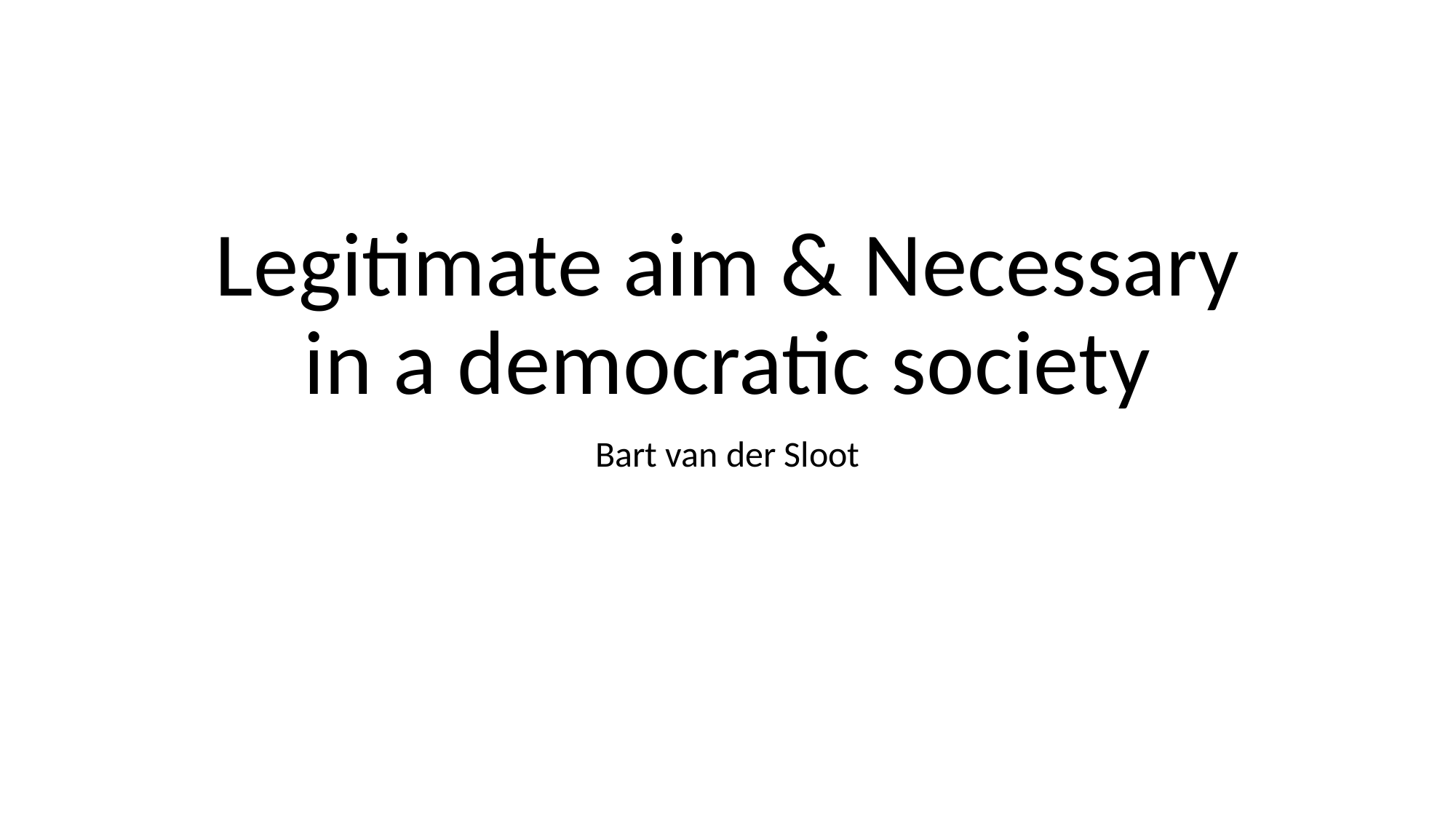

# Legitimate aim & Necessary in a democratic society
Bart van der Sloot